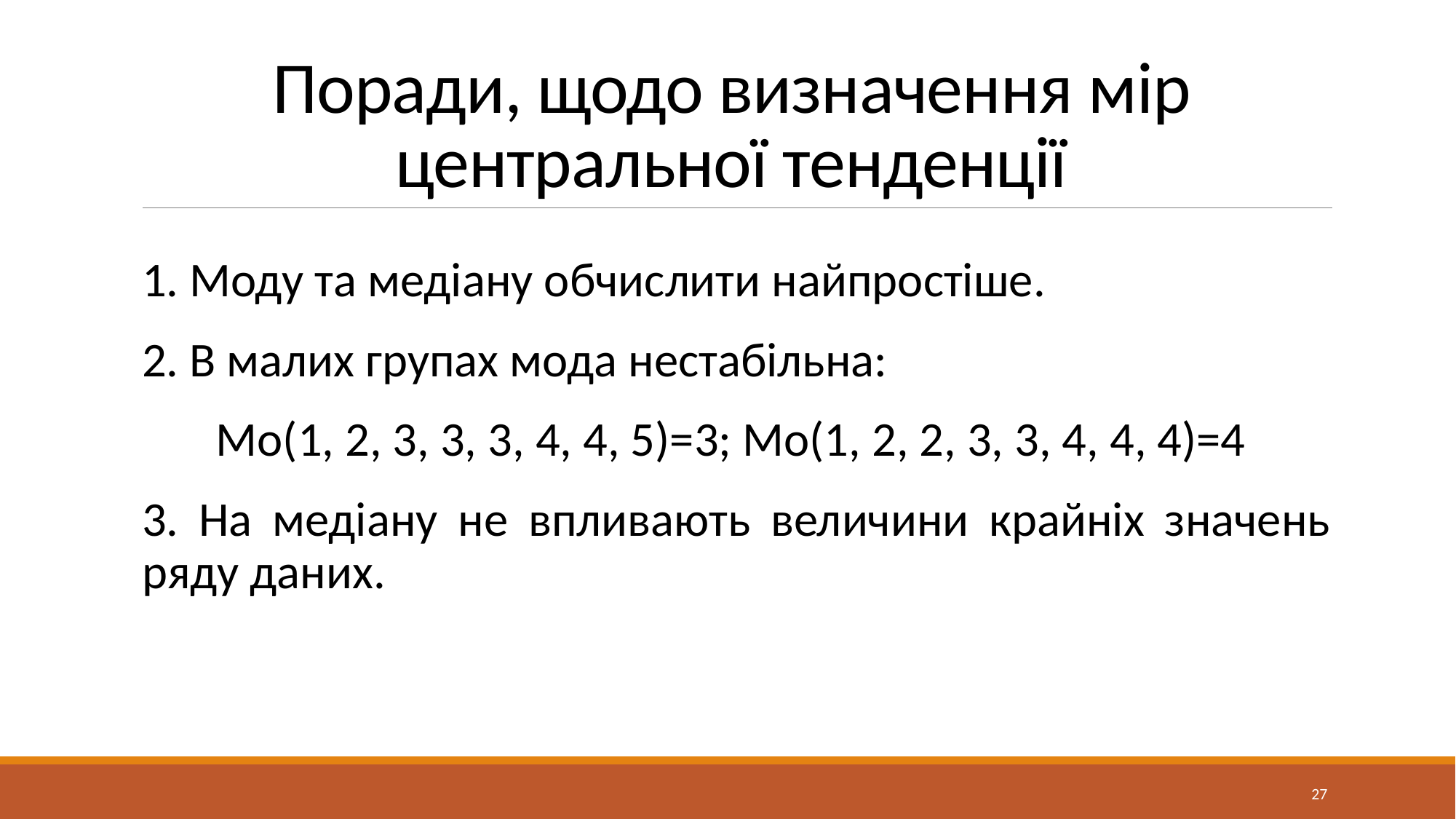

# Поради, щодо визначення мір центральної тенденції
1. Моду та медіану обчислити найпростіше.
2. В малих групах мода нестабільна:
Мо(1, 2, 3, 3, 3, 4, 4, 5)=3; Мо(1, 2, 2, 3, 3, 4, 4, 4)=4
3. На медіану не впливають величини крайніх значень ряду даних.
27